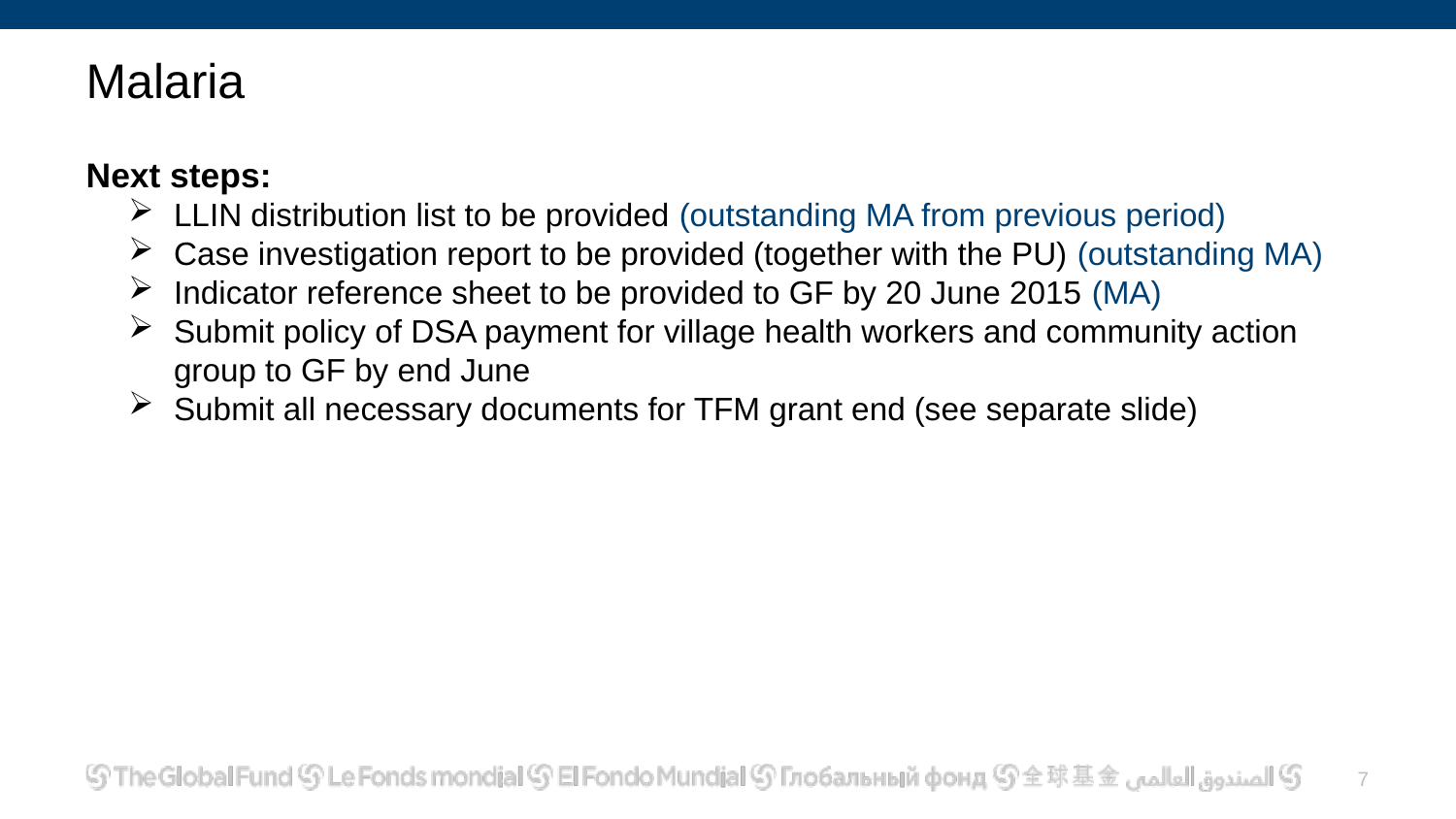

# Malaria

Next steps:
LLIN distribution list to be provided (outstanding MA from previous period)
Case investigation report to be provided (together with the PU) (outstanding MA)
Indicator reference sheet to be provided to GF by 20 June 2015 (MA)
Submit policy of DSA payment for village health workers and community action group to GF by end June
Submit all necessary documents for TFM grant end (see separate slide)
7